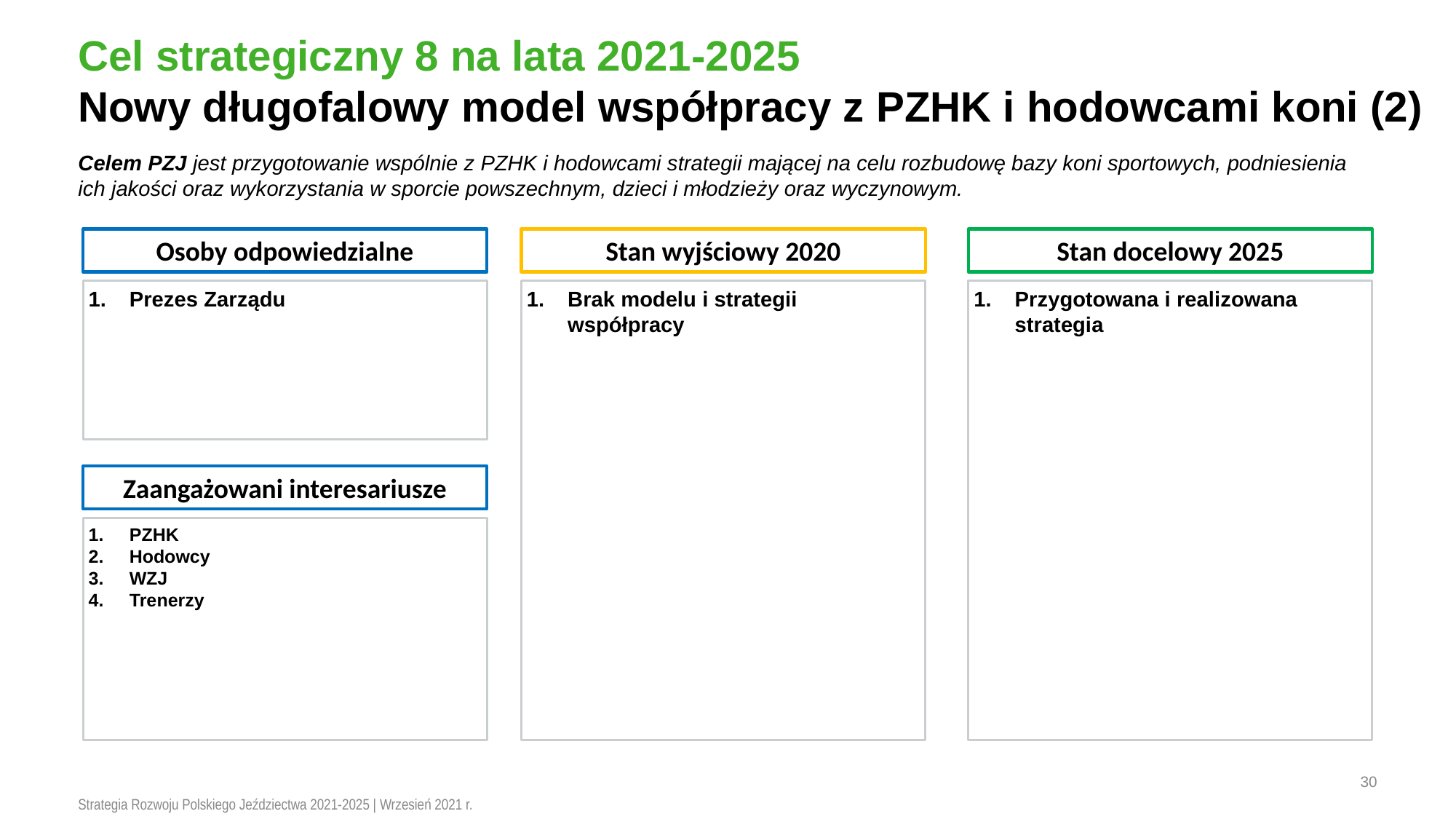

# Cel strategiczny 8 na lata 2021-2025 Nowy długofalowy model współpracy z PZHK i hodowcami koni (2)
Celem PZJ jest przygotowanie wspólnie z PZHK i hodowcami strategii mającej na celu rozbudowę bazy koni sportowych, podniesienia ich jakości oraz wykorzystania w sporcie powszechnym, dzieci i młodzieży oraz wyczynowym.
Osoby odpowiedzialne

Stan wyjściowy 2020

Stan docelowy 2025

Brak modelu i strategii współpracy

Przygotowana i realizowana strategia

Prezes Zarządu
Zaangażowani interesariusze

PZHK
Hodowcy
WZJ
Trenerzy
30
Strategia Rozwoju Polskiego Jeździectwa 2021-2025 | Wrzesień 2021 r.